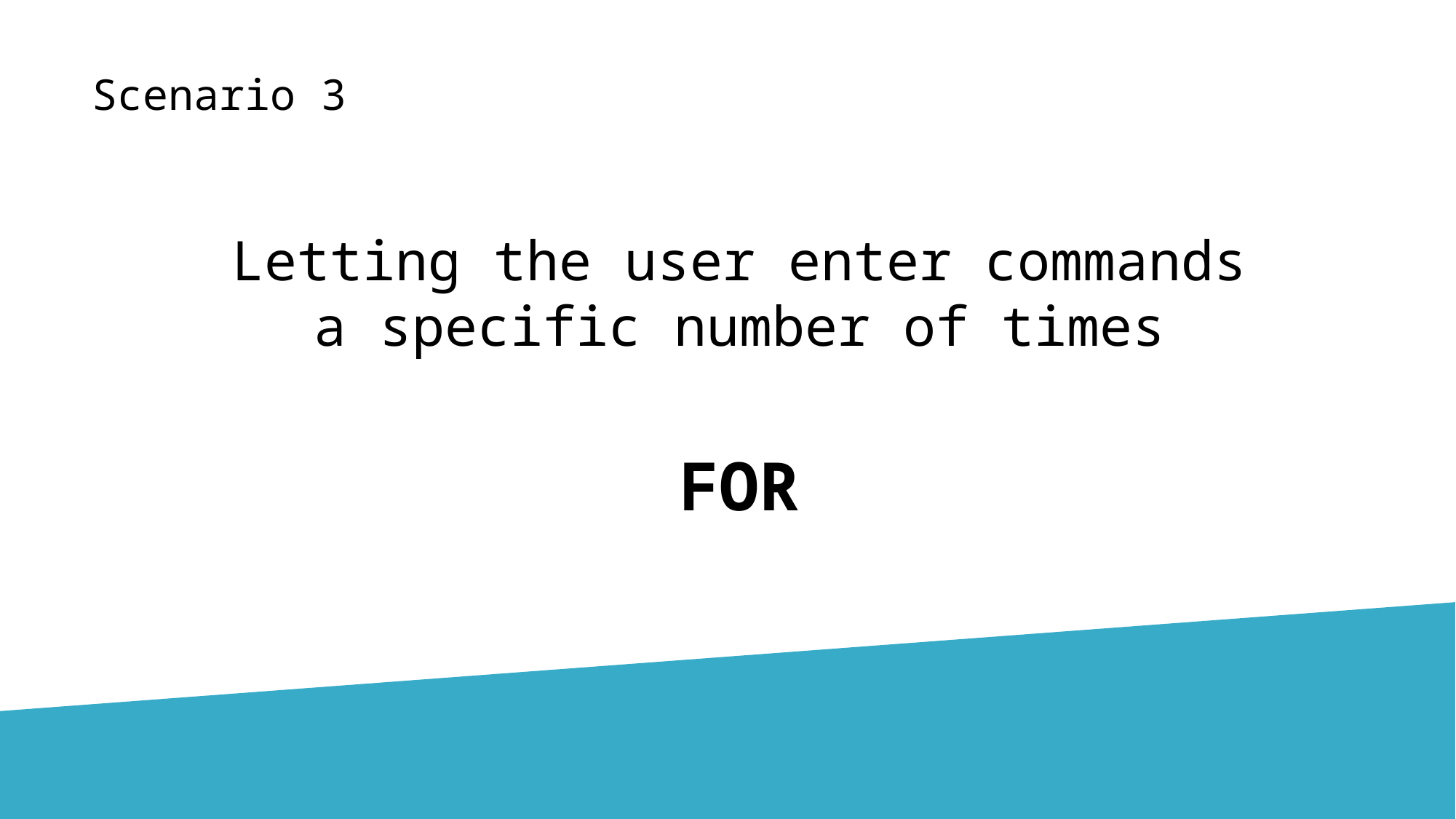

Scenario 3
Letting the user enter commands a specific number of times
FOR